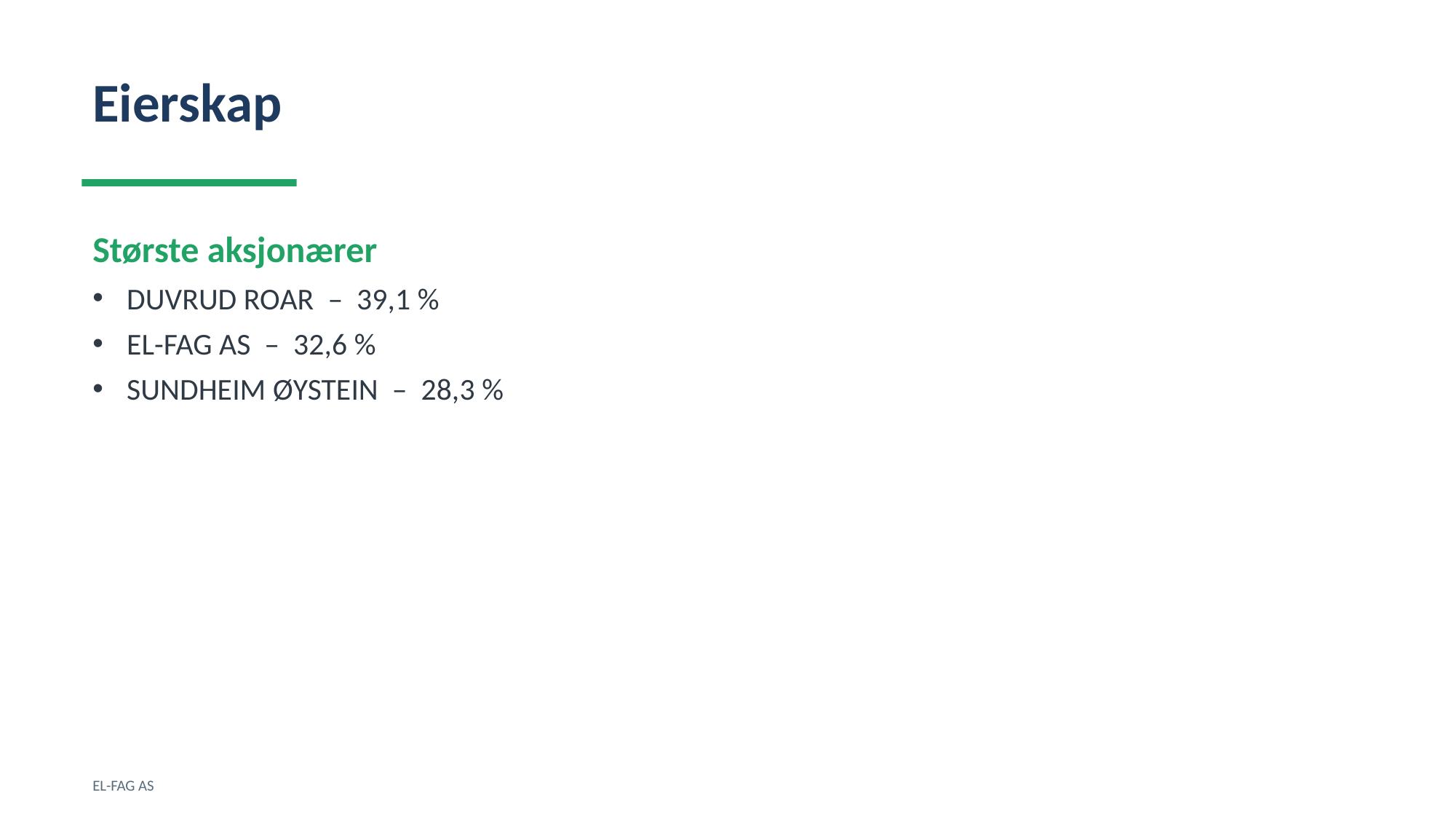

Eierskap

Største aksjonærer
DUVRUD ROAR  –  39,1 %
EL-FAG AS  –  32,6 %
SUNDHEIM ØYSTEIN  –  28,3 %
EL-FAG AS